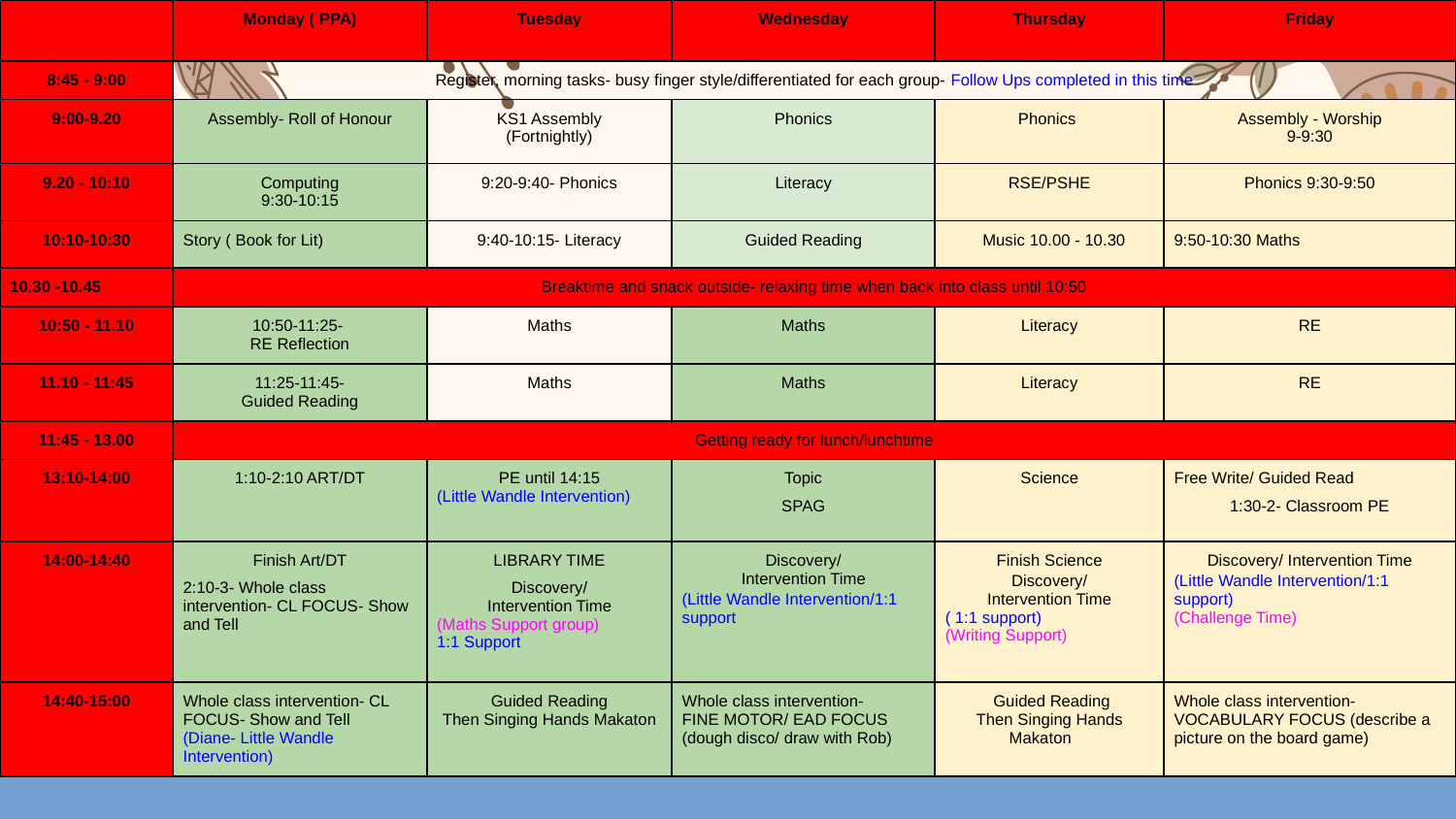

|  | Monday ( PPA) | Tuesday | Wednesday | Thursday | Friday |
| --- | --- | --- | --- | --- | --- |
| 8:45 - 9:00 | Register, morning tasks- busy finger style/differentiated for each group- Follow Ups completed in this time |  |  |  |  |
| 9:00-9.20 | Assembly- Roll of Honour | KS1 Assembly (Fortnightly) | Phonics | Phonics | Assembly - Worship 9-9:30 |
| 9.20 - 10:10 | Computing 9:30-10:15 | 9:20-9:40- Phonics | Literacy | RSE/PSHE | Phonics 9:30-9:50 |
| 10:10-10:30 | Story ( Book for Lit) | 9:40-10:15- Literacy | Guided Reading | Music 10.00 - 10.30 | 9:50-10:30 Maths |
| 10.30 -10.45 | Breaktime and snack outside- relaxing time when back into class until 10:50 |  |  |  |  |
| 10:50 - 11.10 | 10:50-11:25- RE Reflection | Maths | Maths | Literacy | RE |
| 11.10 - 11:45 | 11:25-11:45- Guided Reading | Maths | Maths | Literacy | RE |
| 11:45 - 13.00 | Getting ready for lunch/lunchtime |  |  |  |  |
| 13:10-14:00 | 1:10-2:10 ART/DT | PE until 14:15 (Little Wandle Intervention) | Topic SPAG | Science | Free Write/ Guided Read 1:30-2- Classroom PE |
| 14:00-14:40 | Finish Art/DT 2:10-3- Whole class intervention- CL FOCUS- Show and Tell | LIBRARY TIME Discovery/ Intervention Time (Maths Support group) 1:1 Support | Discovery/ Intervention Time (Little Wandle Intervention/1:1 support | Finish Science Discovery/ Intervention Time ( 1:1 support) (Writing Support) | Discovery/ Intervention Time (Little Wandle Intervention/1:1 support) (Challenge Time) |
| 14:40-15:00 | Whole class intervention- CL FOCUS- Show and Tell (Diane- Little Wandle Intervention) | Guided Reading Then Singing Hands Makaton | Whole class intervention- FINE MOTOR/ EAD FOCUS (dough disco/ draw with Rob) | Guided Reading Then Singing Hands Makaton | Whole class intervention- VOCABULARY FOCUS (describe a picture on the board game) |
|  |  |  |  |  |  |
|  |  |  |  |  |  |
| 15.00-15.15 | STORY and getting ready for home time- handwriting, one group each day with TA |  |  |  |  |